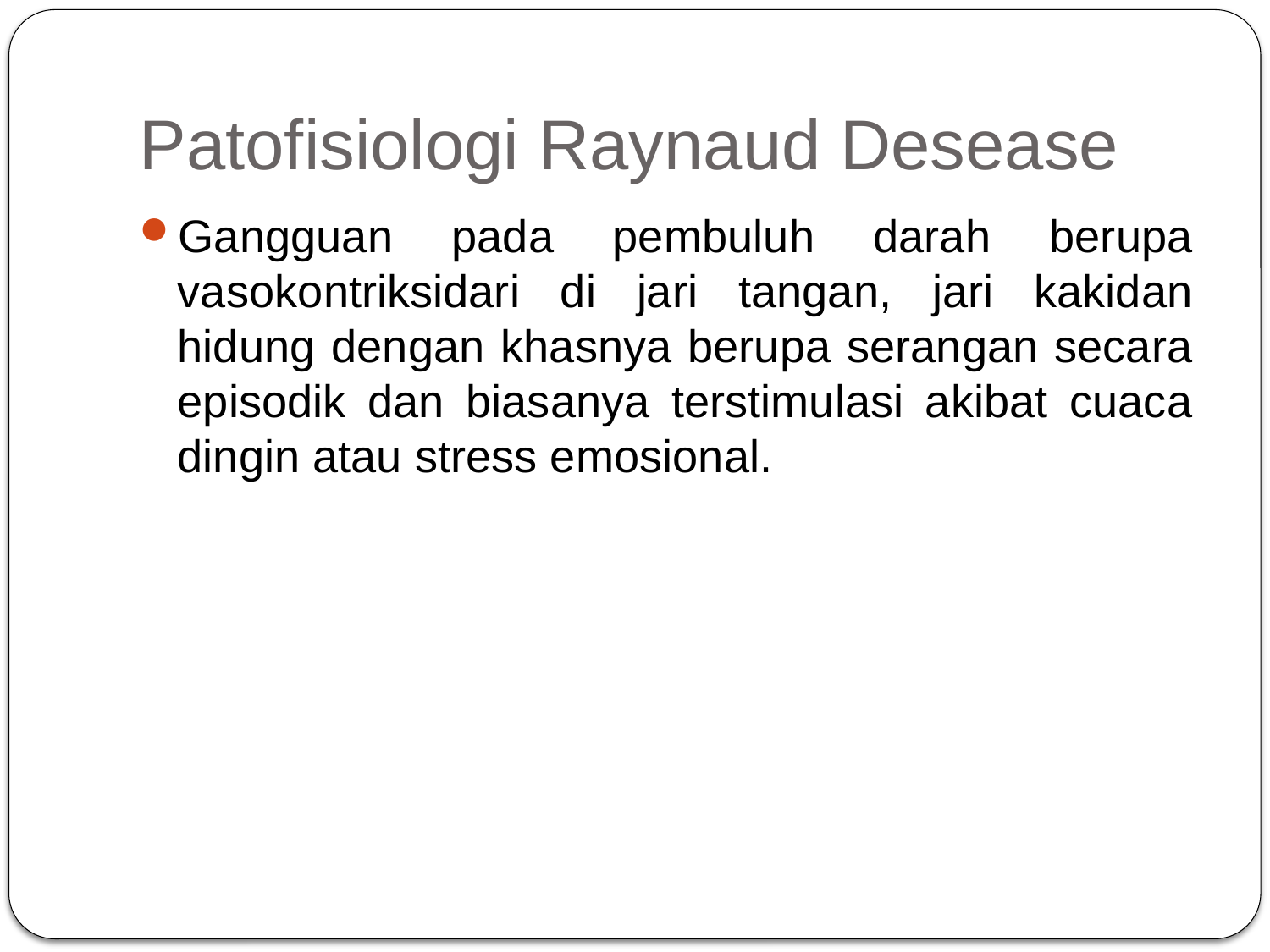

# Patofisiologi Raynaud Desease
Gangguan pada pembuluh darah berupa vasokontriksidari di jari tangan, jari kakidan hidung dengan khasnya berupa serangan secara episodik dan biasanya terstimulasi akibat cuaca dingin atau stress emosional.